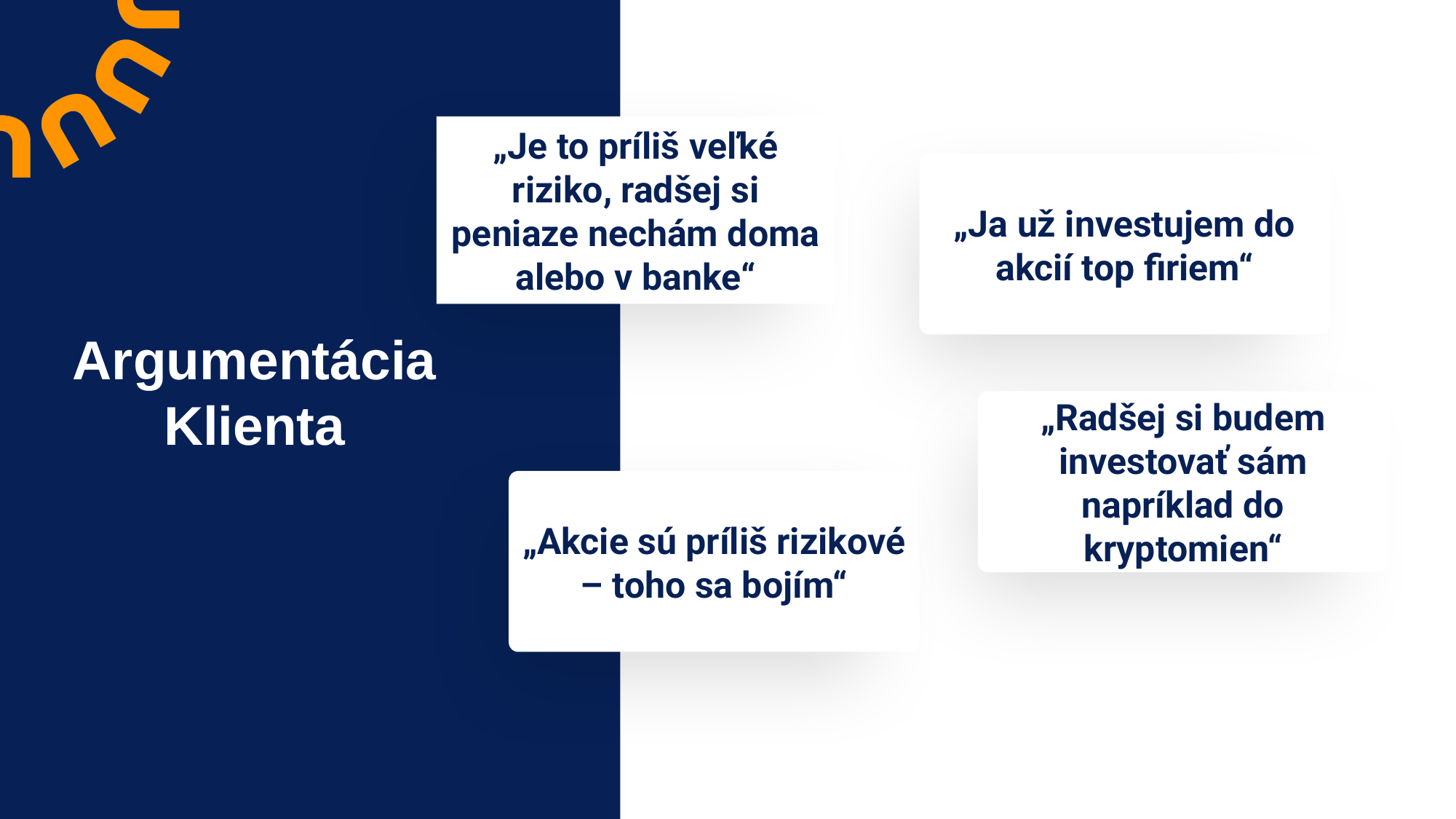

„Je to príliš veľké riziko, radšej si peniaze nechám doma alebo v banke“
„Ja už investujem do akcií top firiem“
Argumentácia Klienta
„Radšej si budem investovať sám napríklad do kryptomien“
SAT
„Akcie sú príliš rizikové – toho sa bojím“